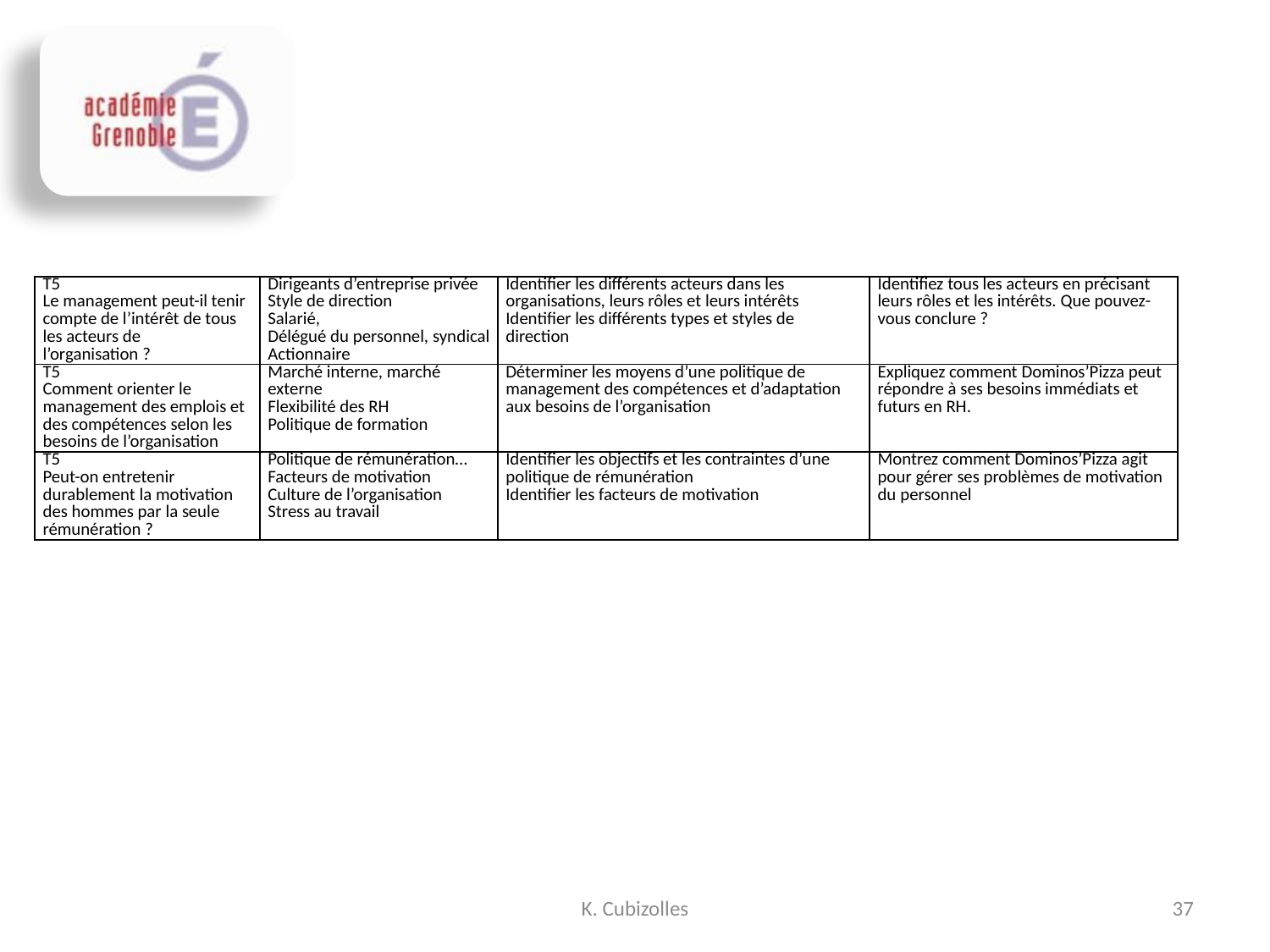

| T5 Le management peut-il tenir compte de l’intérêt de tous les acteurs de l’organisation ? | Dirigeants d’entreprise privée Style de direction Salarié, Délégué du personnel, syndical Actionnaire | Identifier les différents acteurs dans les organisations, leurs rôles et leurs intérêts Identifier les différents types et styles de direction | Identifiez tous les acteurs en précisant leurs rôles et les intérêts. Que pouvez-vous conclure ? |
| --- | --- | --- | --- |
| T5 Comment orienter le management des emplois et des compétences selon les besoins de l’organisation | Marché interne, marché externe Flexibilité des RH Politique de formation | Déterminer les moyens d’une politique de management des compétences et d’adaptation aux besoins de l’organisation | Expliquez comment Dominos’Pizza peut répondre à ses besoins immédiats et futurs en RH. |
| T5 Peut-on entretenir durablement la motivation des hommes par la seule rémunération ? | Politique de rémunération… Facteurs de motivation Culture de l’organisation Stress au travail | Identifier les objectifs et les contraintes d’une politique de rémunération Identifier les facteurs de motivation | Montrez comment Dominos’Pizza agit pour gérer ses problèmes de motivation du personnel |

K. Cubizolles
37